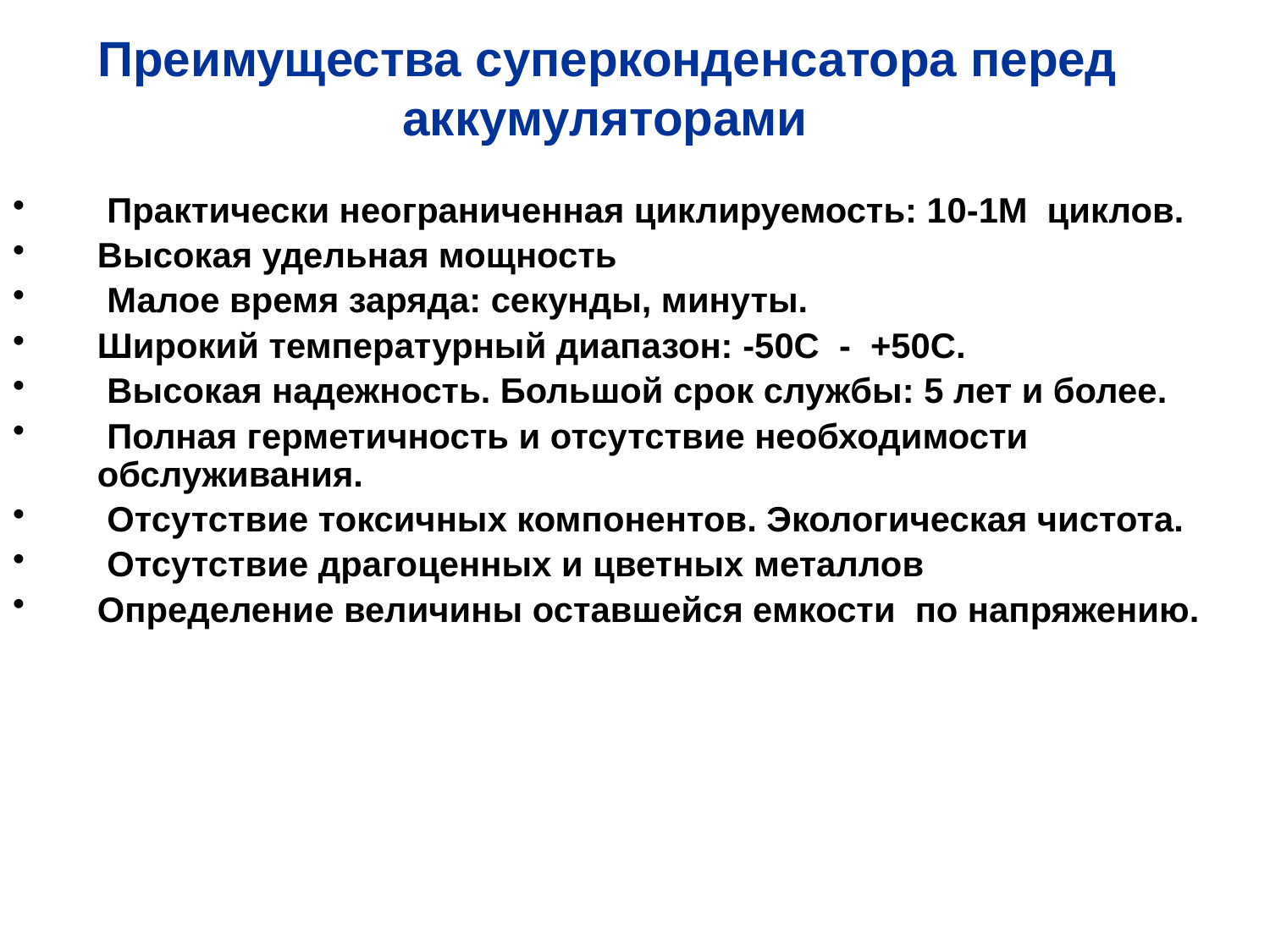

# Преимущества суперконденсатора перед аккумуляторами
 Практически неограниченная циклируемость: 10-1M  циклов.
Высокая удельная мощность
 Малое время заряда: секунды, минуты.
Широкий температурный диапазон: -50С  -  +50С.
 Высокая надежность. Большой срок службы: 5 лет и более.
 Полная герметичность и отсутствие необходимости обслуживания.
 Отсутствие токсичных компонентов. Экологическая чистота.
 Отсутствие драгоценных и цветных металлов
Определение величины оставшейся емкости  по напряжению.